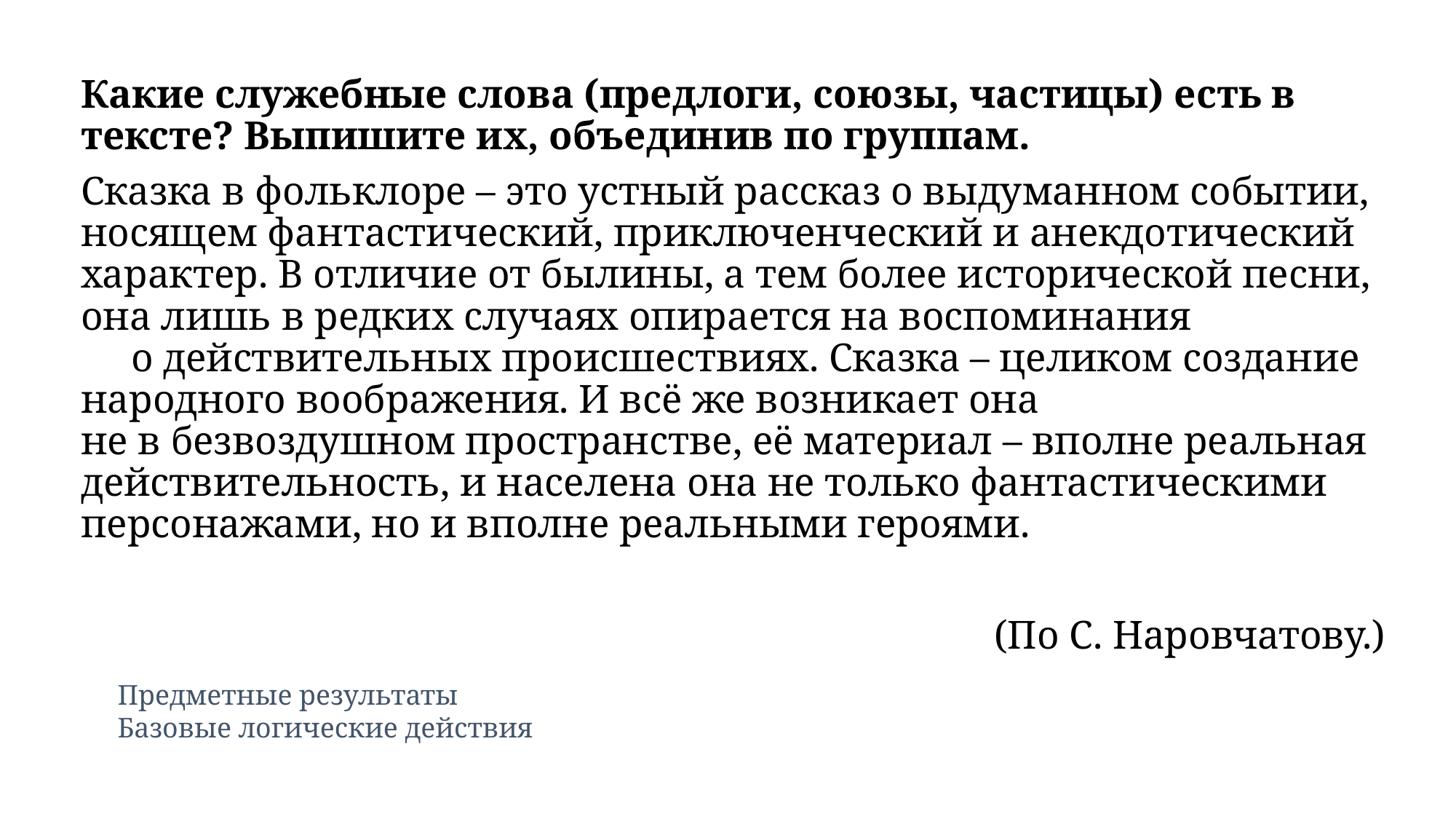

Какие служебные слова (предлоги, союзы, частицы) есть в тексте? Выпишите их, объединив по группам.
Сказка в фольклоре – это устный рассказ о выдуманном событии, носящем фантастический, приключенческий и анекдотический характер. В отличие от былины, а тем более исторической песни, она лишь в редких случаях опирается на воспоминания                         о действительных происшествиях. Сказка – целиком создание народного воображения. И всё же возникает она                                   не в безвоздушном пространстве, её материал – вполне реальная действительность, и населена она не только фантастическими персонажами, но и вполне реальными героями.

(По С. Наровчатову.)
Предметные результаты
Базовые логические действия